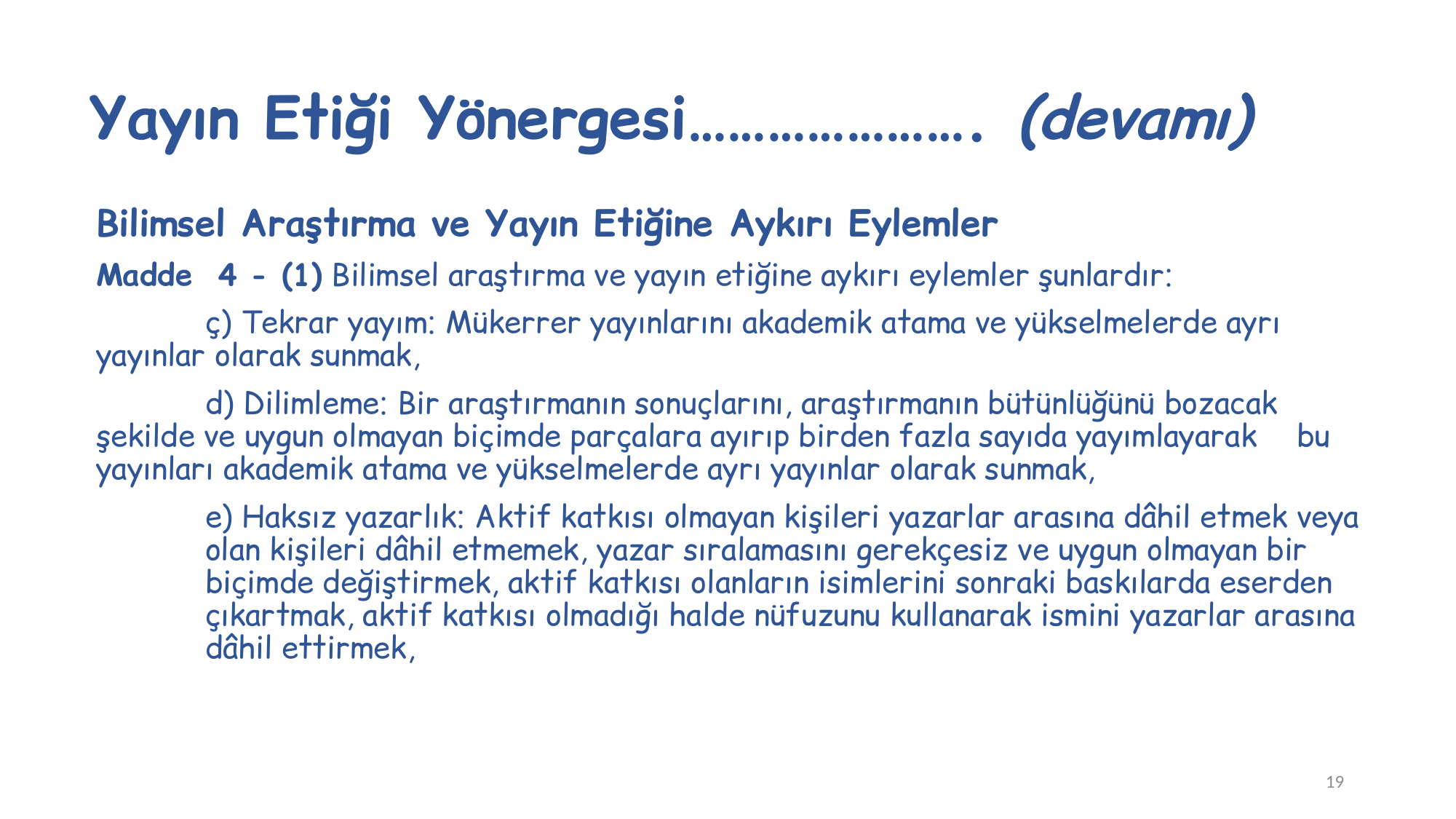

# YÖK Yayın Etiği Yönergesi…………………. (devamı)
Bilimsel Araştırma ve Yayın Etiğine Aykırı Eylemler
Madde  4 - (1) Bilimsel araştırma ve yayın etiğine aykırı eylemler şunlardır:
	ç) Tekrar yayım: Mükerrer yayınlarını akademik atama ve yükselmelerde ayrı 	yayınlar olarak sunmak,
	d) Dilimleme: Bir araştırmanın sonuçlarını, araştırmanın bütünlüğünü bozacak 	şekilde ve uygun olmayan biçimde parçalara ayırıp birden fazla sayıda yayımlayarak 	bu yayınları akademik atama ve yükselmelerde ayrı yayınlar olarak sunmak,
	e) Haksız yazarlık: Aktif katkısı olmayan kişileri yazarlar arasına dâhil etmek veya 	olan kişileri dâhil etmemek, yazar sıralamasını gerekçesiz ve uygun olmayan bir 	biçimde değiştirmek, aktif katkısı olanların isimlerini sonraki baskılarda eserden 	çıkartmak, aktif katkısı olmadığı halde nüfuzunu kullanarak ismini yazarlar arasına 	dâhil ettirmek,
19